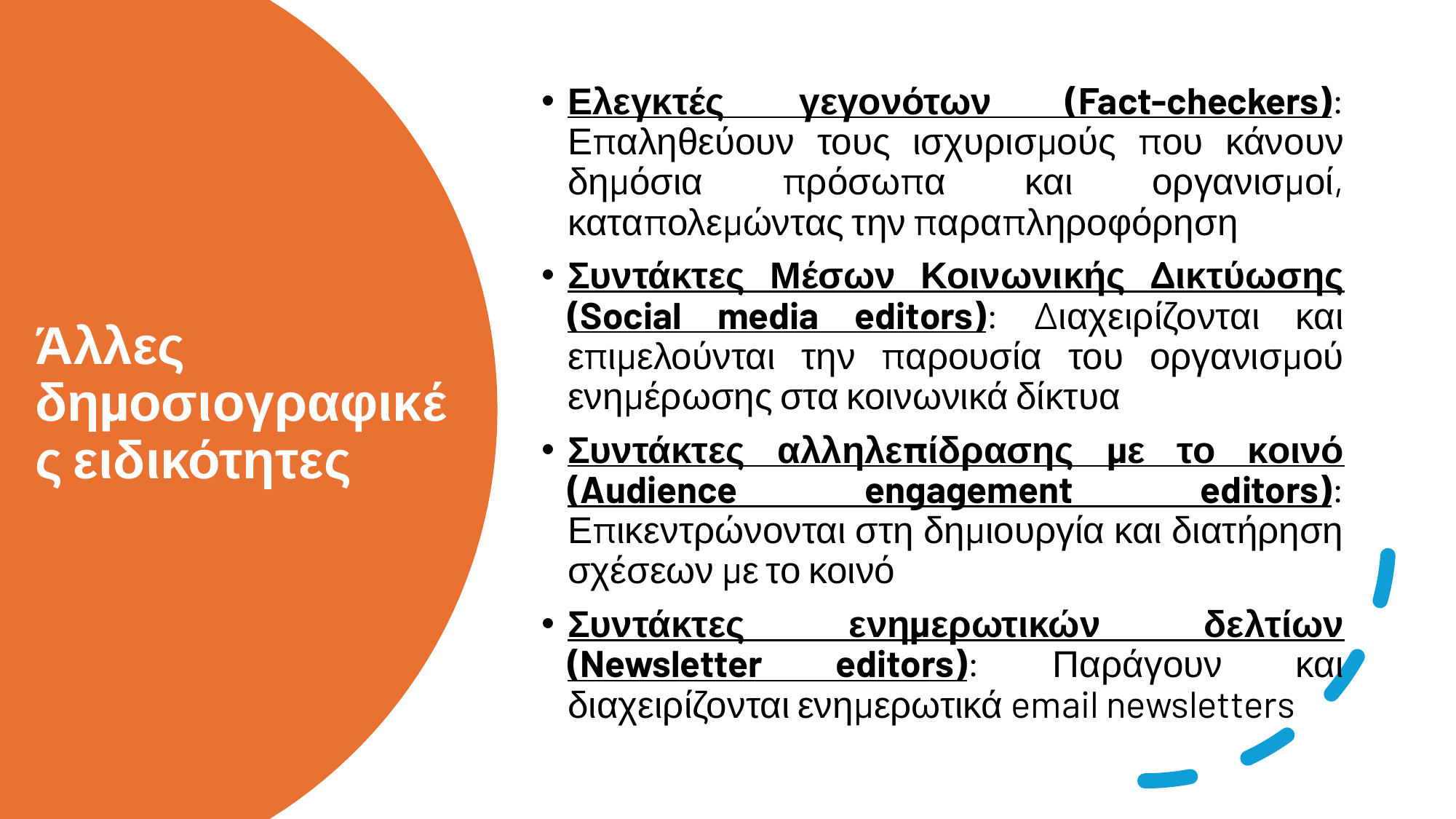

Ελεγκτές γεγονότων (Fact-checkers): Επαληθεύουν τους ισχυρισμούς που κάνουν δημόσια πρόσωπα και οργανισμοί, καταπολεμώντας την παραπληροφόρηση
Συντάκτες Μέσων Κοινωνικής Δικτύωσης (Social media editors): Διαχειρίζονται και επιμελούνται την παρουσία του οργανισμού ενημέρωσης στα κοινωνικά δίκτυα
Συντάκτες αλληλεπίδρασης με το κοινό (Audience engagement editors): Επικεντρώνονται στη δημιουργία και διατήρηση σχέσεων με το κοινό
Συντάκτες ενημερωτικών δελτίων (Newsletter editors): Παράγουν και διαχειρίζονται ενημερωτικά email newsletters
# Άλλες δημοσιογραφικές ειδικότητες